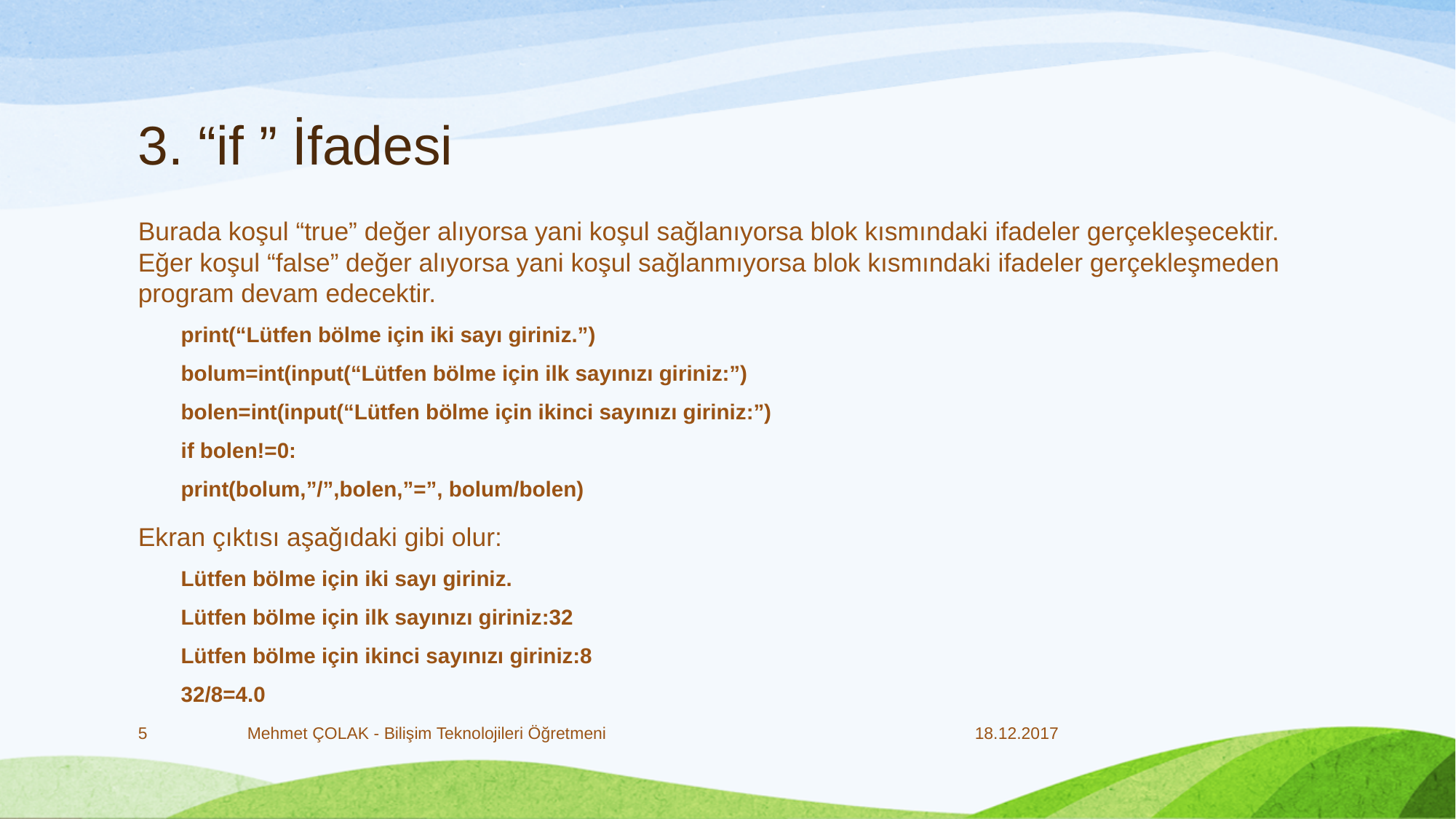

# 3. “if ” İfadesi
Burada koşul “true” değer alıyorsa yani koşul sağlanıyorsa blok kısmındaki ifadeler gerçekleşecektir. Eğer koşul “false” değer alıyorsa yani koşul sağlanmıyorsa blok kısmındaki ifadeler gerçekleşmeden program devam edecektir.
print(“Lütfen bölme için iki sayı giriniz.”)
bolum=int(input(“Lütfen bölme için ilk sayınızı giriniz:”)
bolen=int(input(“Lütfen bölme için ikinci sayınızı giriniz:”)
if bolen!=0:
print(bolum,”/”,bolen,”=”, bolum/bolen)
Ekran çıktısı aşağıdaki gibi olur:
Lütfen bölme için iki sayı giriniz.
Lütfen bölme için ilk sayınızı giriniz:32
Lütfen bölme için ikinci sayınızı giriniz:8
32/8=4.0
5
Mehmet ÇOLAK - Bilişim Teknolojileri Öğretmeni
18.12.2017